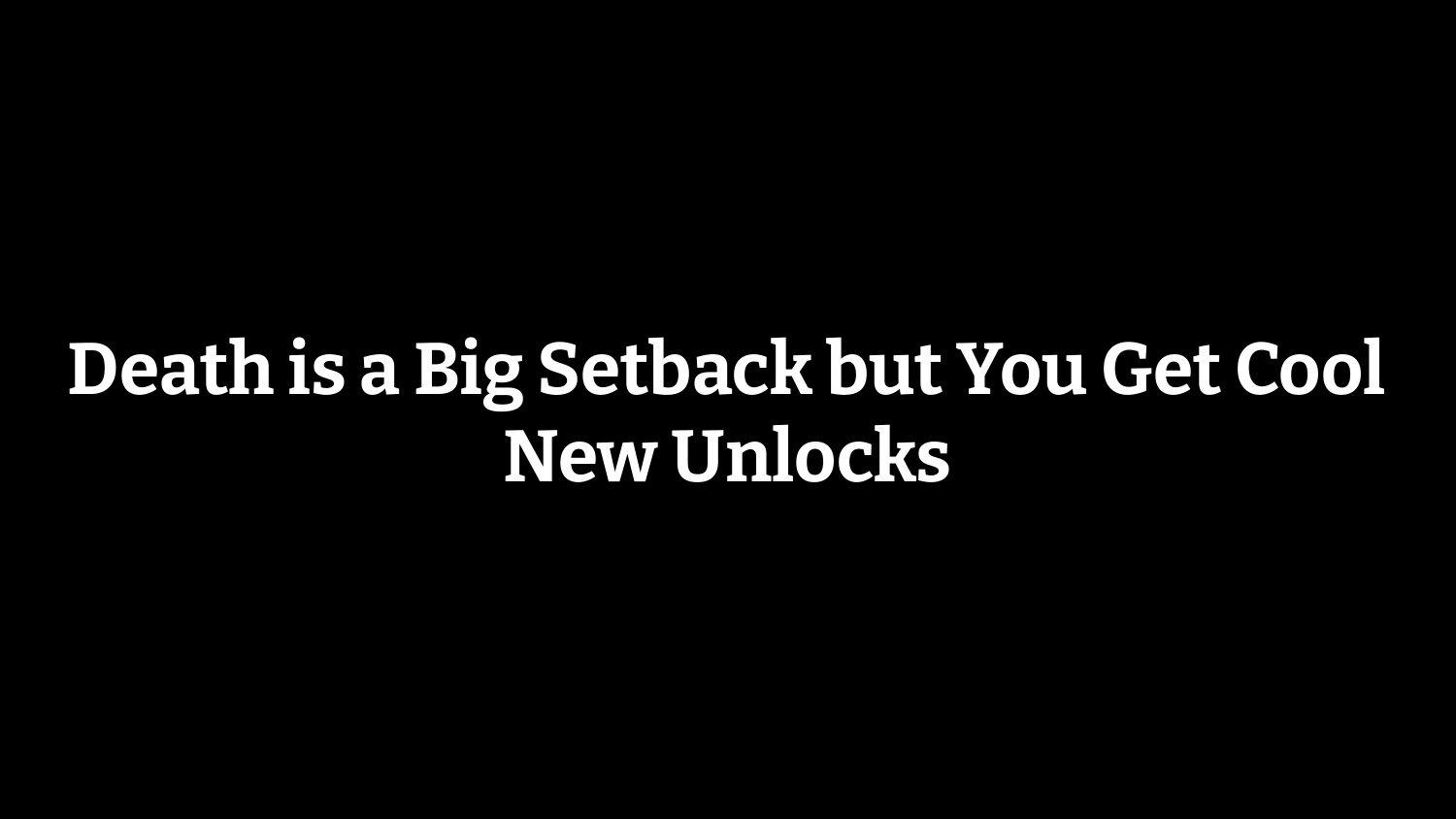

Death is a Big Setback but You Get Cool New Unlocks